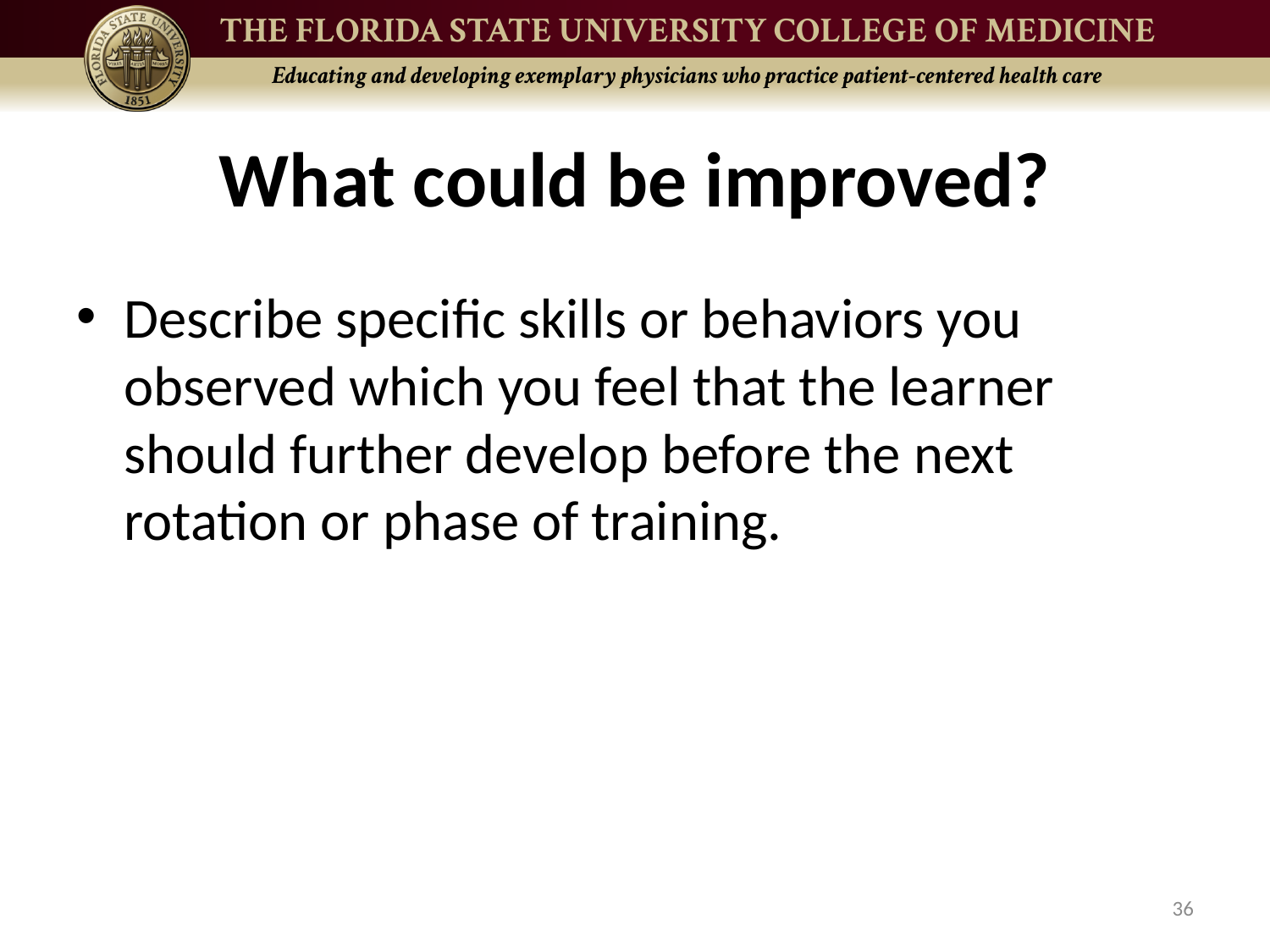

# What could be improved?
Describe specific skills or behaviors you observed which you feel that the learner should further develop before the next rotation or phase of training.
36